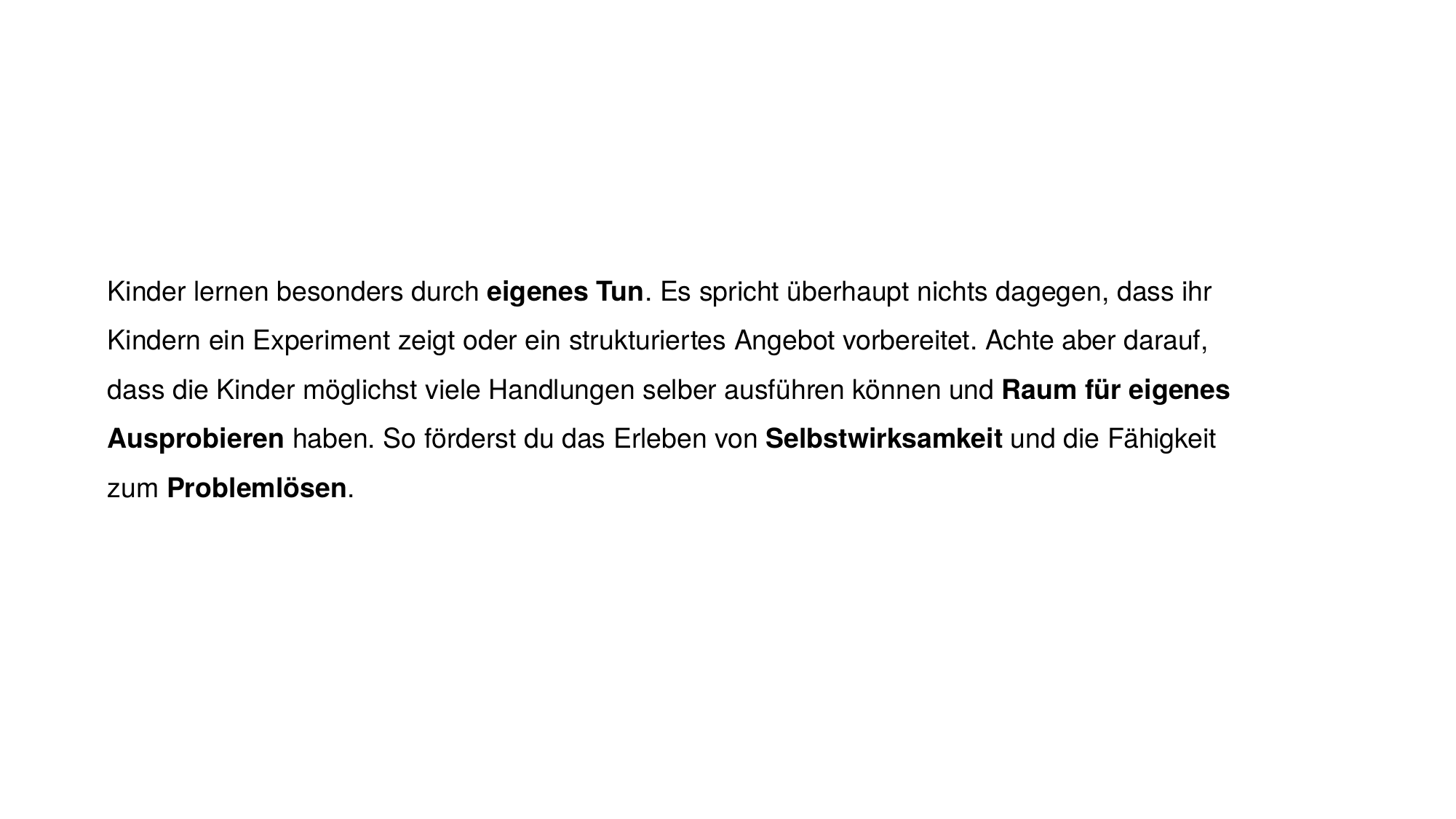

Kinder lernen besonders durch eigenes Tun. Es spricht überhaupt nichts dagegen, dass ihr Kindern ein Experiment zeigt oder ein strukturiertes Angebot vorbereitet. Achte aber darauf, dass die Kinder möglichst viele Handlungen selber ausführen können und Raum für eigenes Ausprobieren haben. So förderst du das Erleben von Selbstwirksamkeit und die Fähigkeit zum Problemlösen.